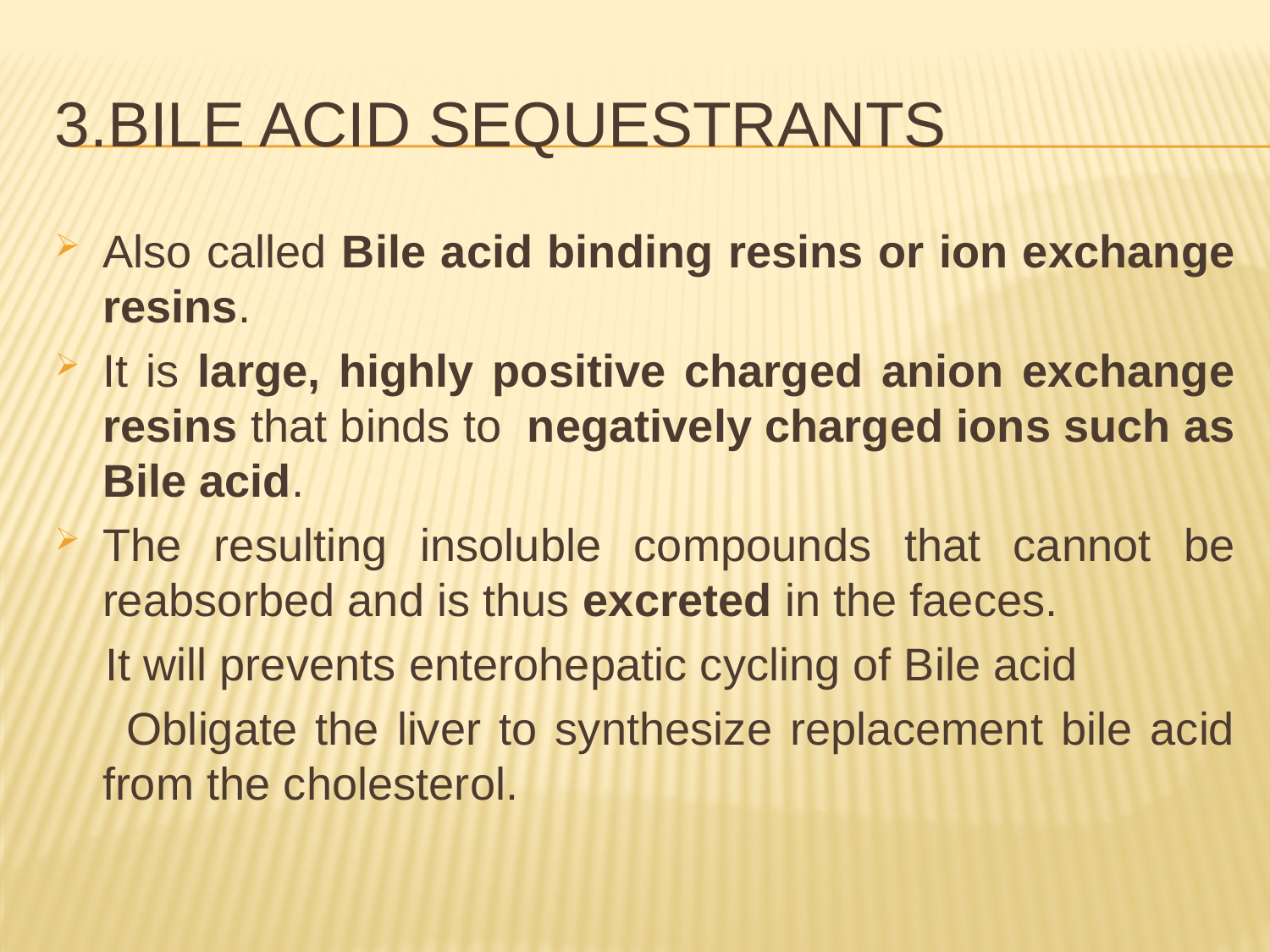

# 3.Bile acid sequestrants
Also called Bile acid binding resins or ion exchange resins.
It is large, highly positive charged anion exchange resins that binds to  negatively charged ions such as Bile acid.
The resulting insoluble compounds that cannot be reabsorbed and is thus excreted in the faeces.
    It will prevents enterohepatic cycling of Bile acid
    Obligate the liver to synthesize replacement bile acid from the cholesterol.